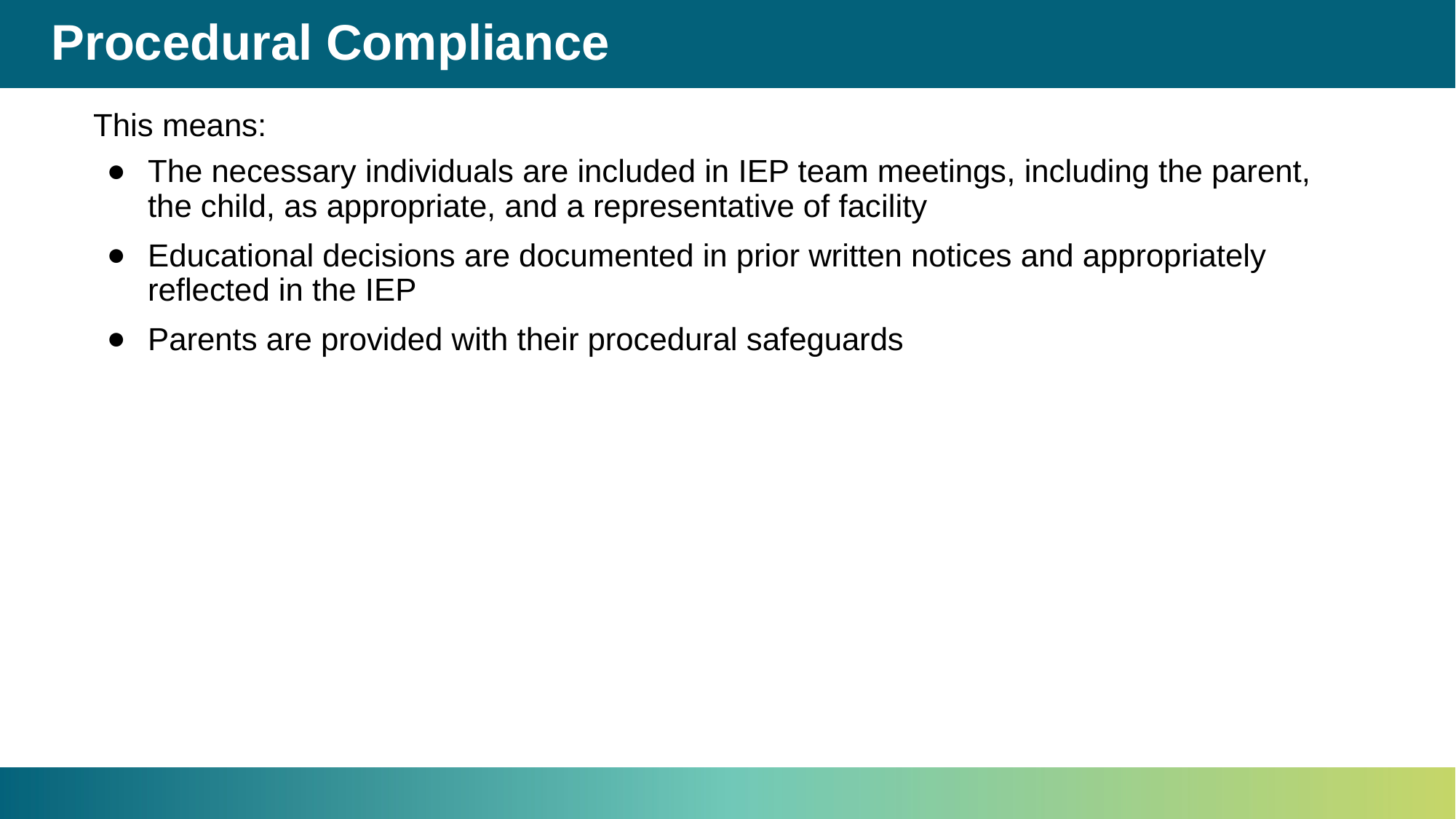

# Procedural Compliance
This means:
The necessary individuals are included in IEP team meetings, including the parent, the child, as appropriate, and a representative of facility
Educational decisions are documented in prior written notices and appropriately reflected in the IEP
Parents are provided with their procedural safeguards